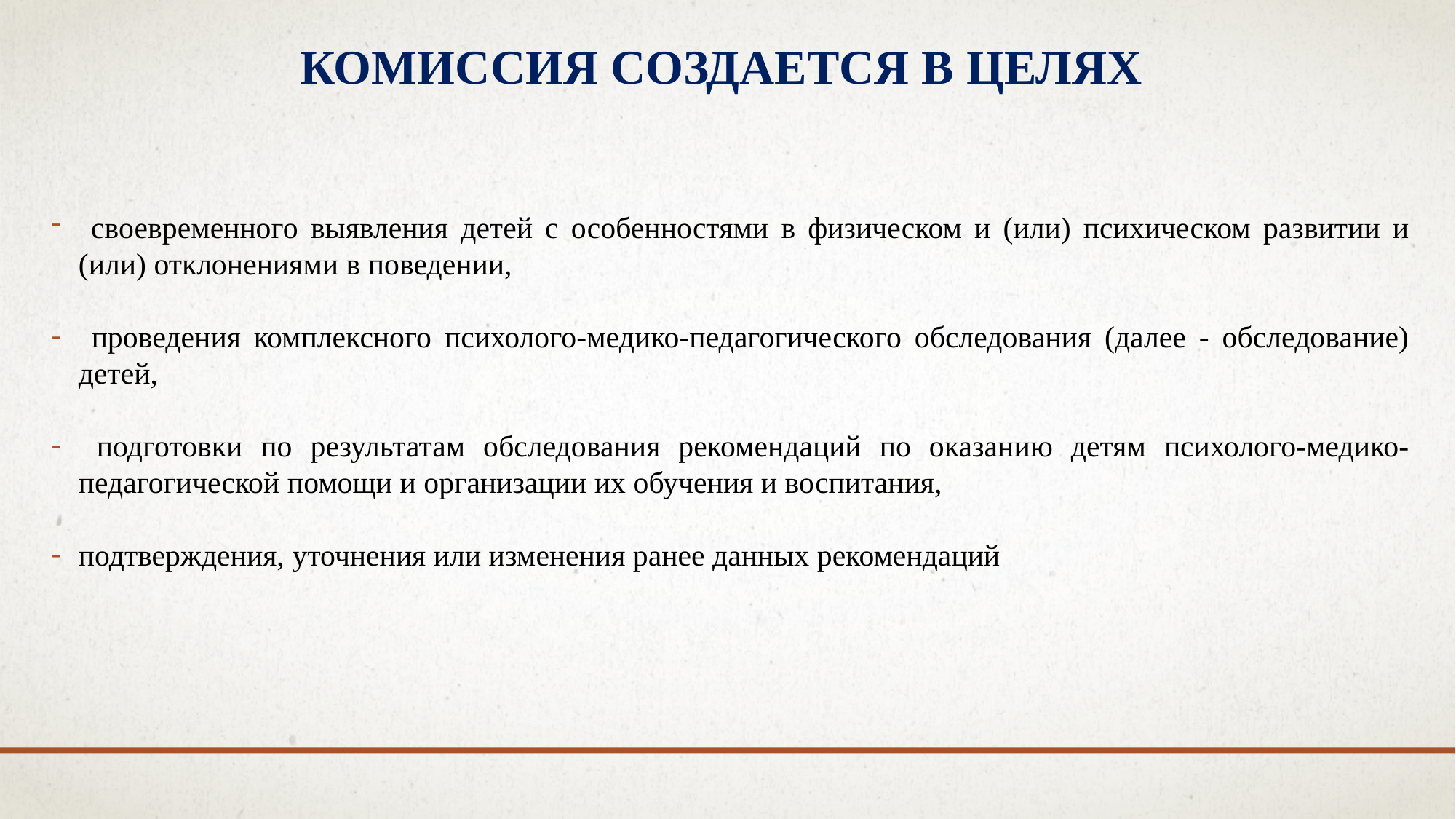

# Комиссия создается в целях
 своевременного выявления детей с особенностями в физическом и (или) психическом развитии и (или) отклонениями в поведении,

 проведения комплексного психолого-медико-педагогического обследования (далее - обследование) детей,

 подготовки по результатам обследования рекомендаций по оказанию детям психолого-медико-педагогической помощи и организации их обучения и воспитания,

подтверждения, уточнения или изменения ранее данных рекомендаций